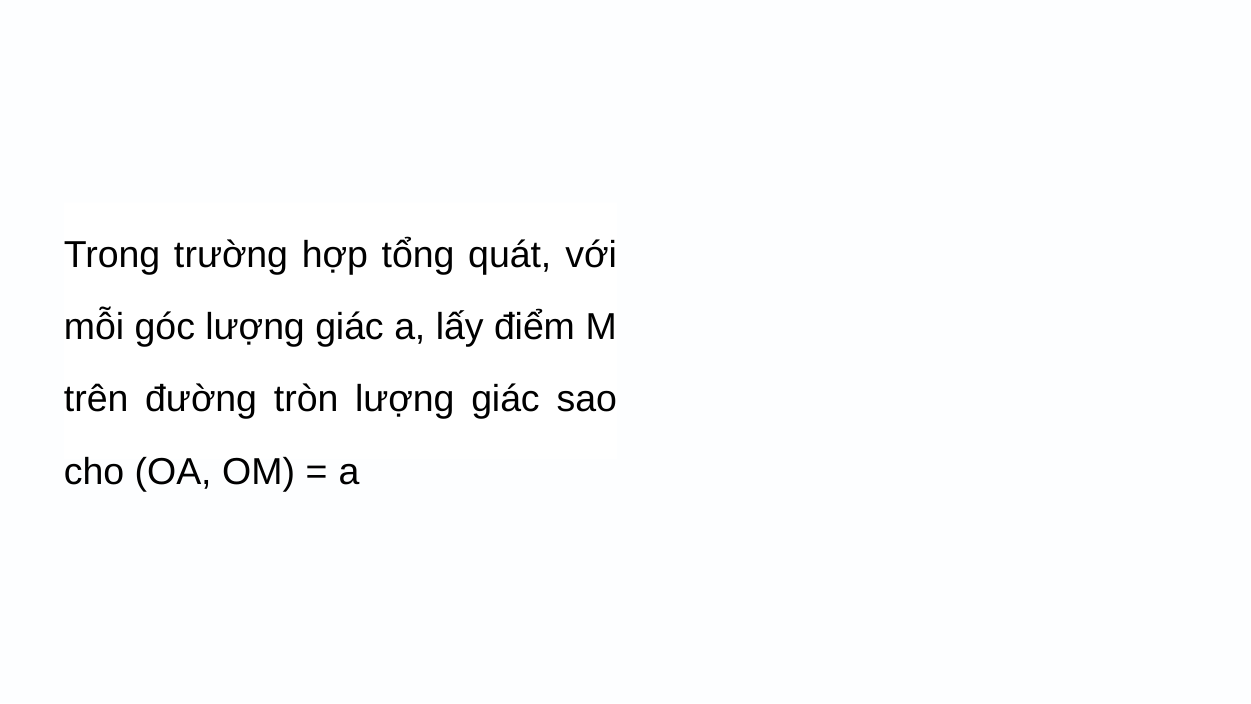

Trong trường hợp tổng quát, với mỗi góc lượng giác a, lấy điểm M trên đường tròn lượng giác sao cho (OA, OM) = a